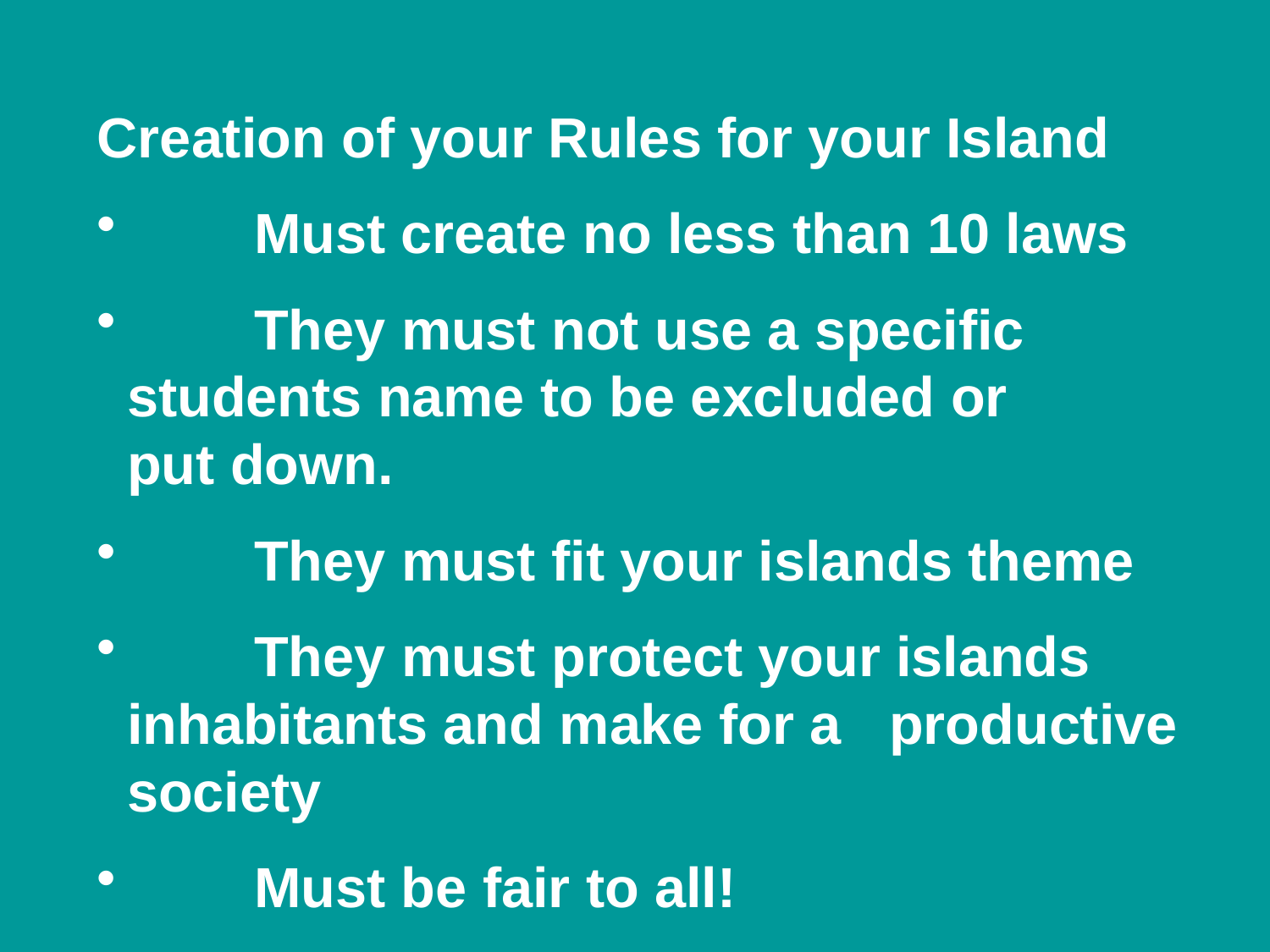

Creation of your Rules for your Island
	Must create no less than 10 laws
	They must not use a specific 	students name to be excluded or 	put down.
	They must fit your islands theme
	They must protect your islands 	inhabitants and make for a 	productive society
 	Must be fair to all!